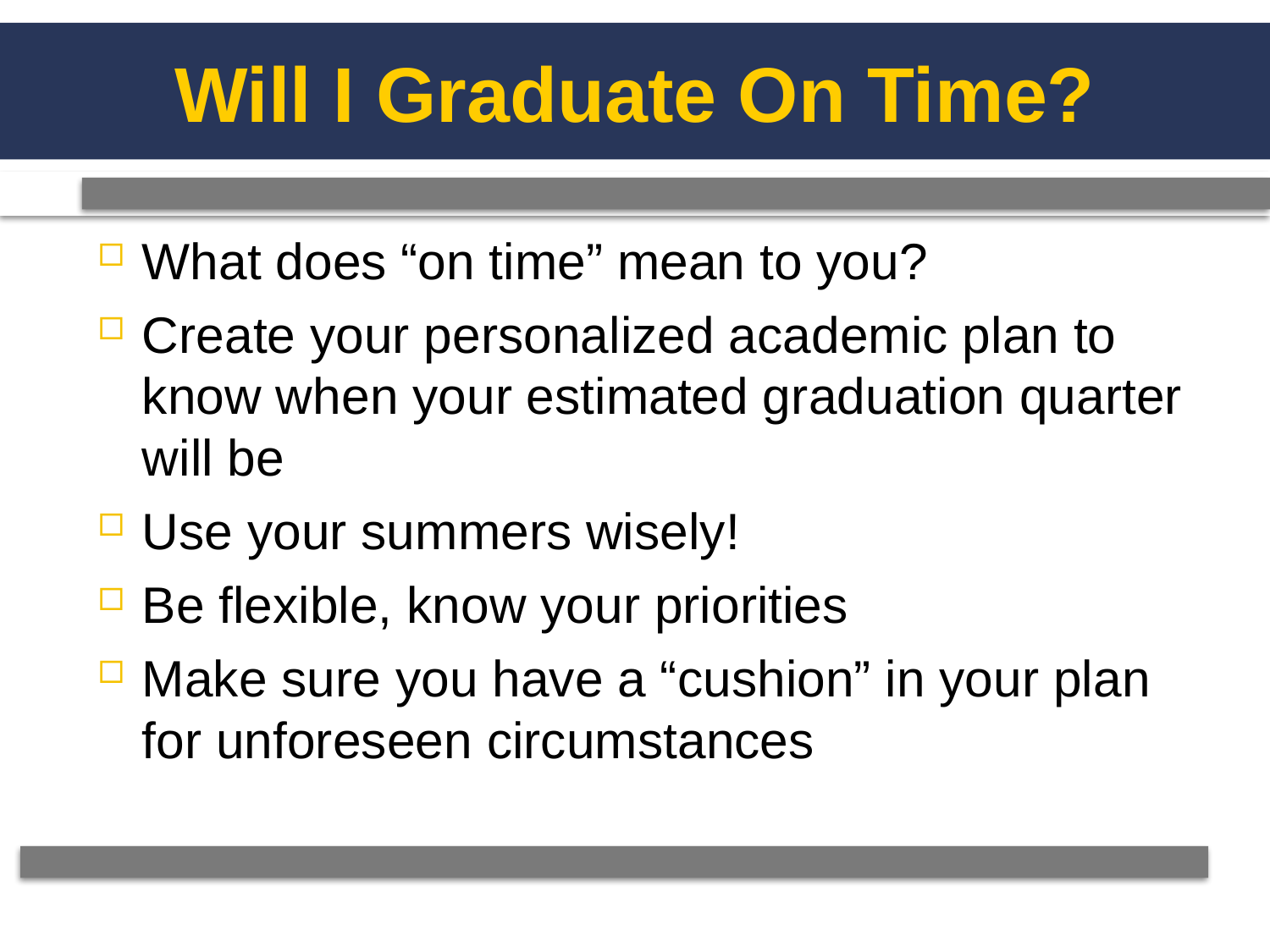

# Will I Graduate On Time?
What does “on time” mean to you?
Create your personalized academic plan to know when your estimated graduation quarter will be
Use your summers wisely!
Be flexible, know your priorities
Make sure you have a “cushion” in your plan for unforeseen circumstances